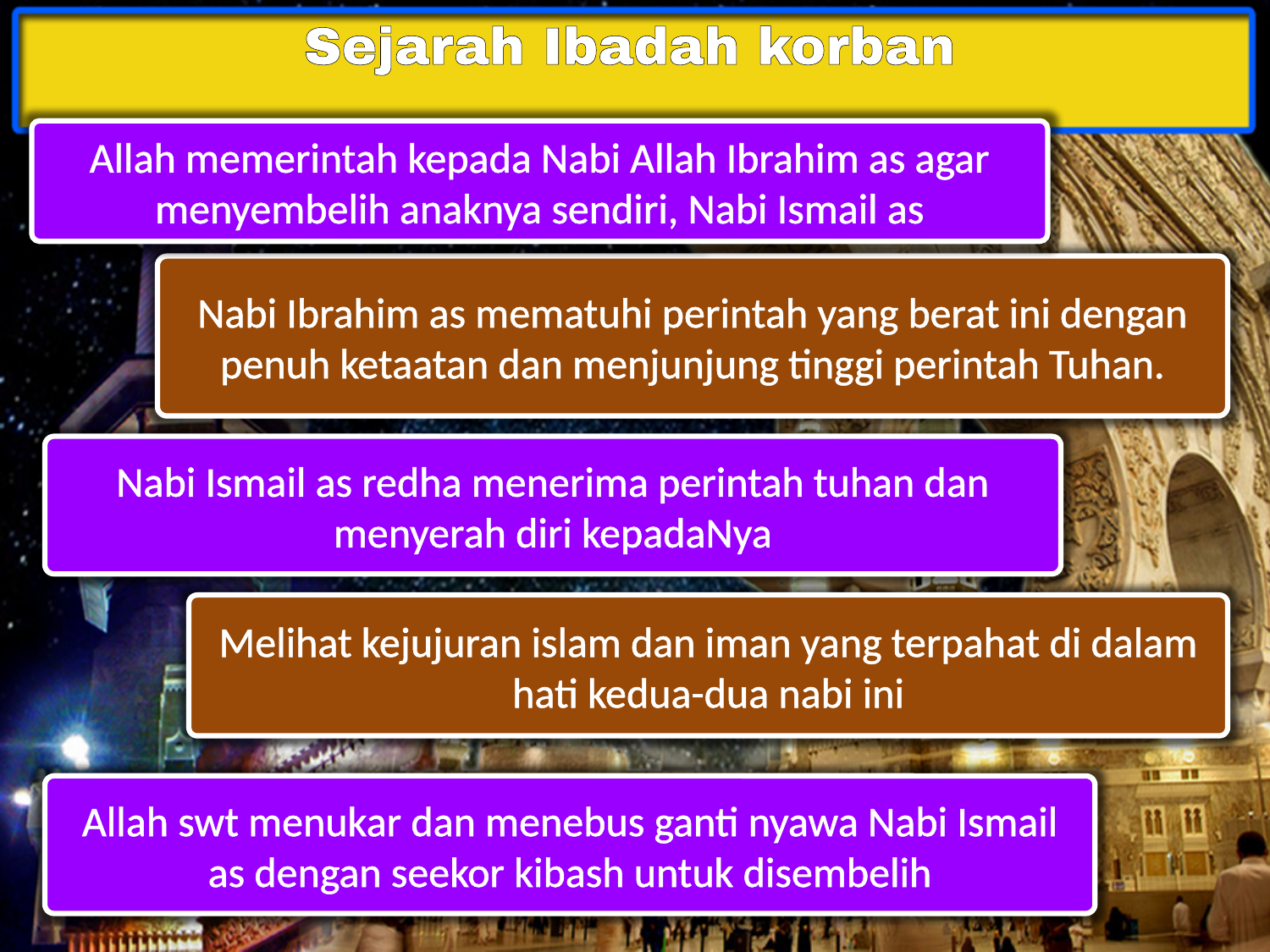

Sejarah Ibadah korban
Allah memerintah kepada Nabi Allah Ibrahim as agar menyembelih anaknya sendiri, Nabi Ismail as
Nabi Ibrahim as mematuhi perintah yang berat ini dengan penuh ketaatan dan menjunjung tinggi perintah Tuhan.
Nabi Ismail as redha menerima perintah tuhan dan menyerah diri kepadaNya
Melihat kejujuran islam dan iman yang terpahat di dalam hati kedua-dua nabi ini
Allah swt menukar dan menebus ganti nyawa Nabi Ismail as dengan seekor kibash untuk disembelih